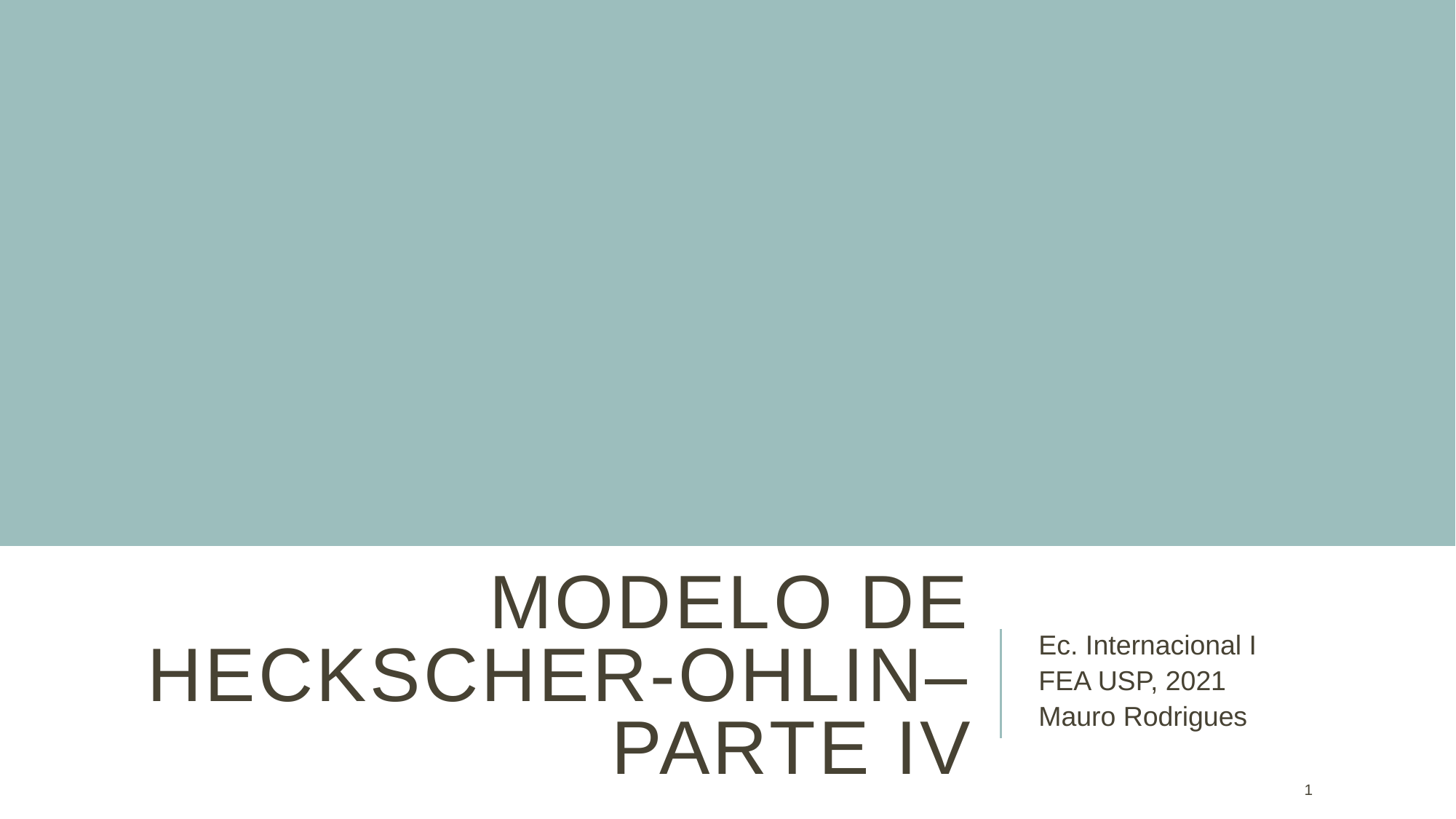

# MODELO DE Heckscher-ohlin– PartE IV
Ec. Internacional I
FEA USP, 2021
Mauro Rodrigues
1